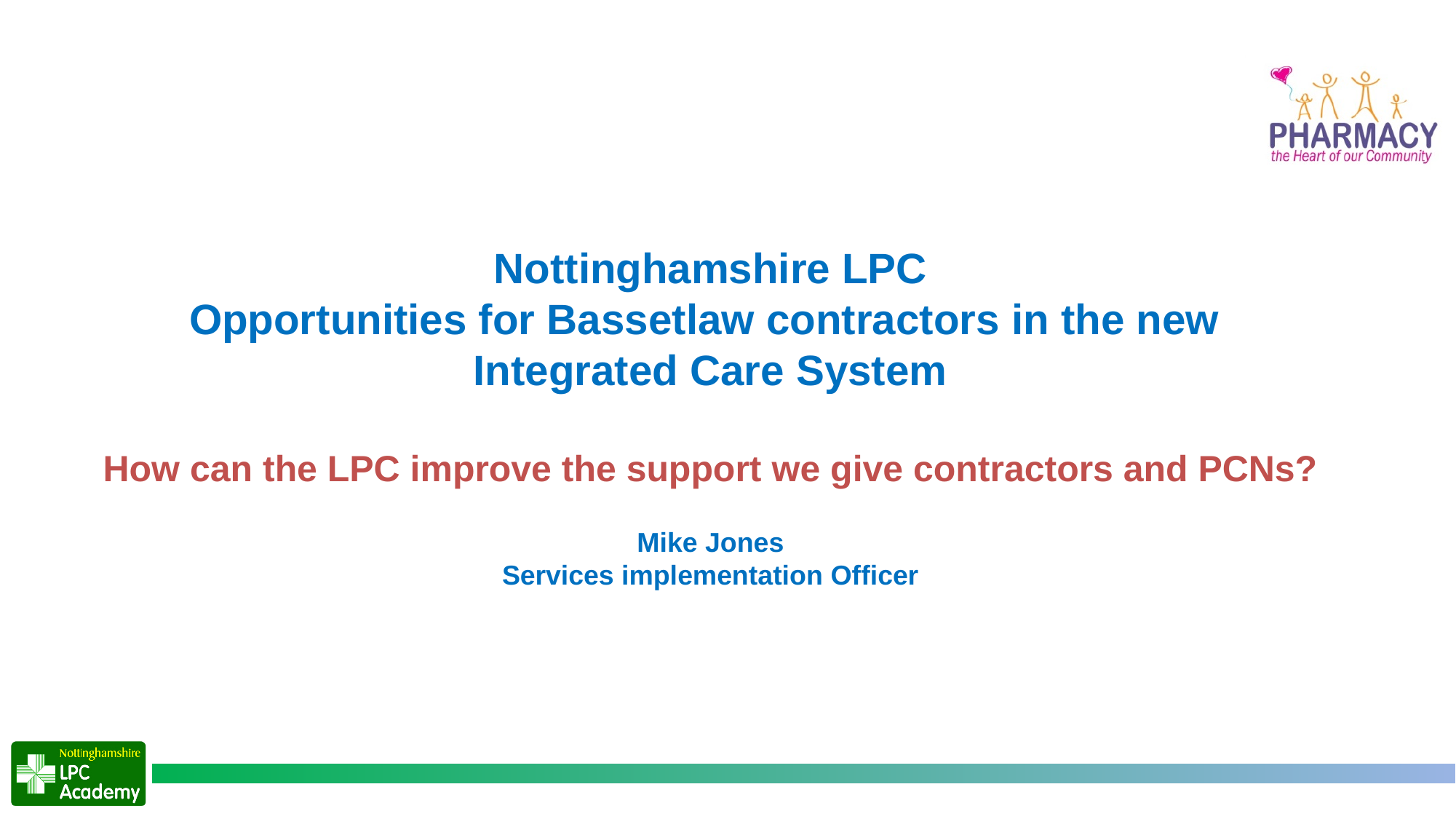

Nottinghamshire LPC
Opportunities for Bassetlaw contractors in the new
Integrated Care System

How can the LPC improve the support we give contractors and PCNs?

Mike Jones
Services implementation Officer